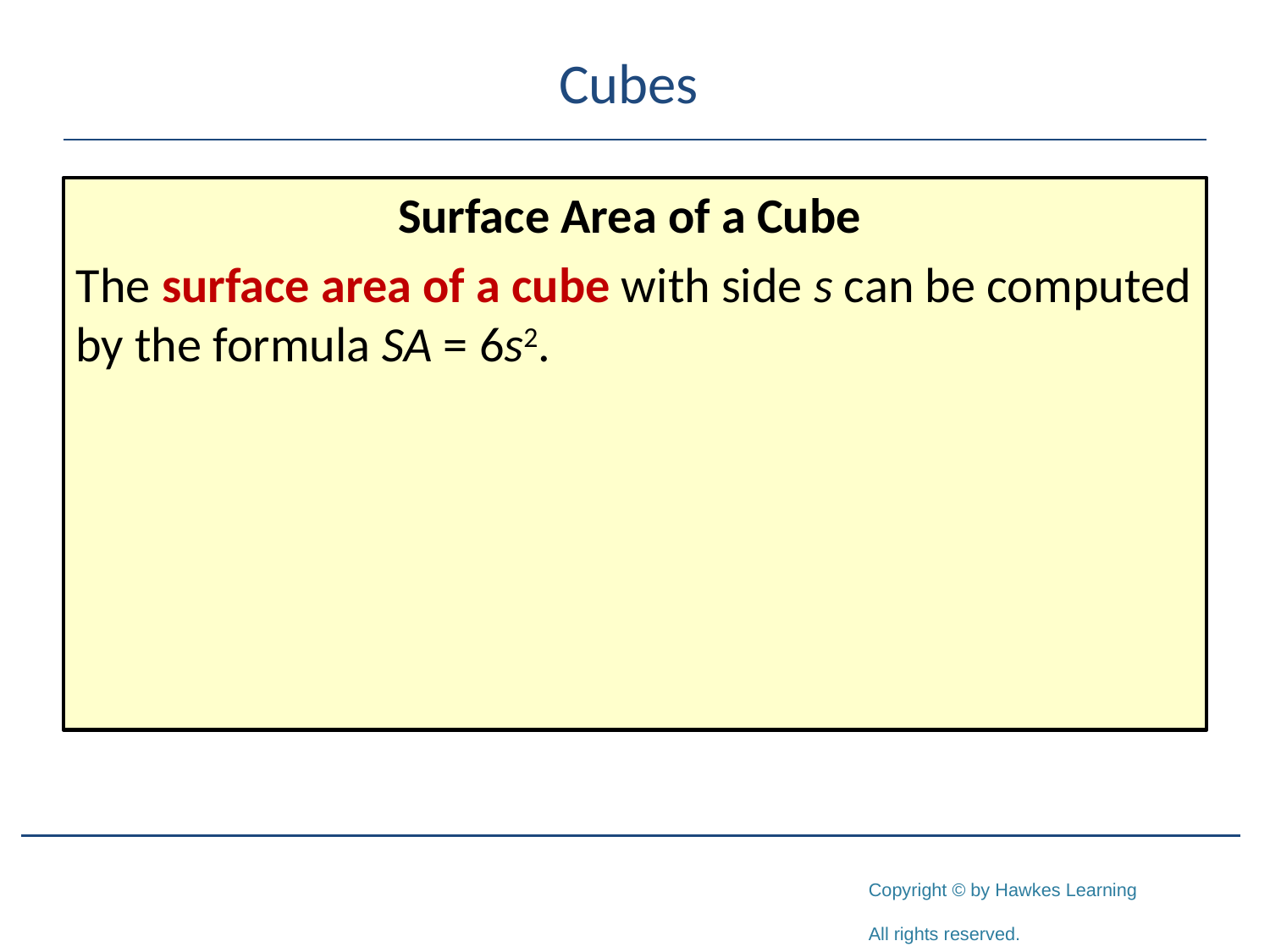

# Cubes
Surface Area of a Cube
The surface area of a cube with side s can be computed by the formula SA = 6s2.